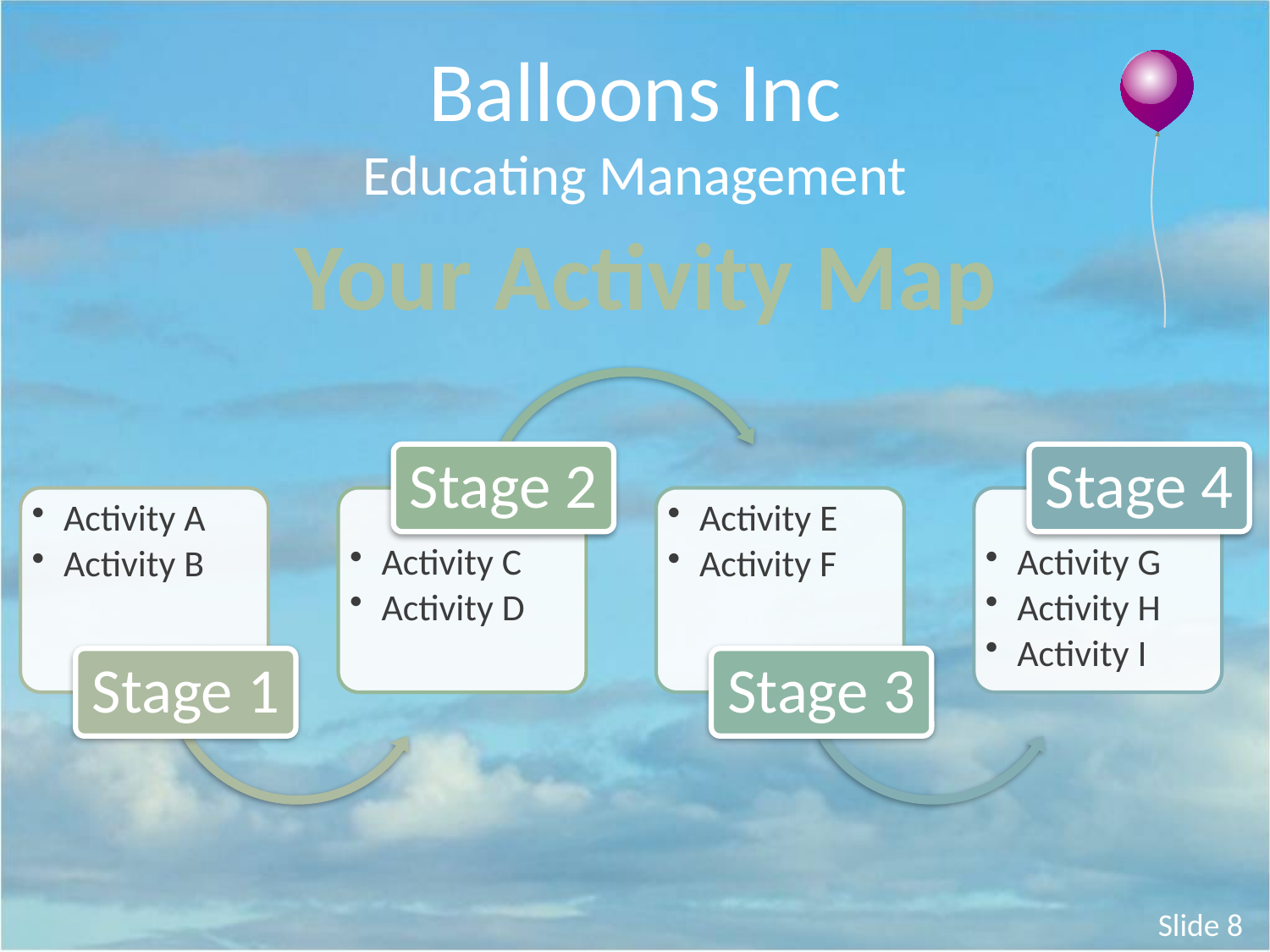

Balloons Inc
Educating Management

Your Activity Map
Activity A
Activity B
Stage 1
Activity C
Activity D
Stage 2
Activity E
Activity F
Stage 3
Activity G
Activity H
Activity I
Stage 4
Slide 8